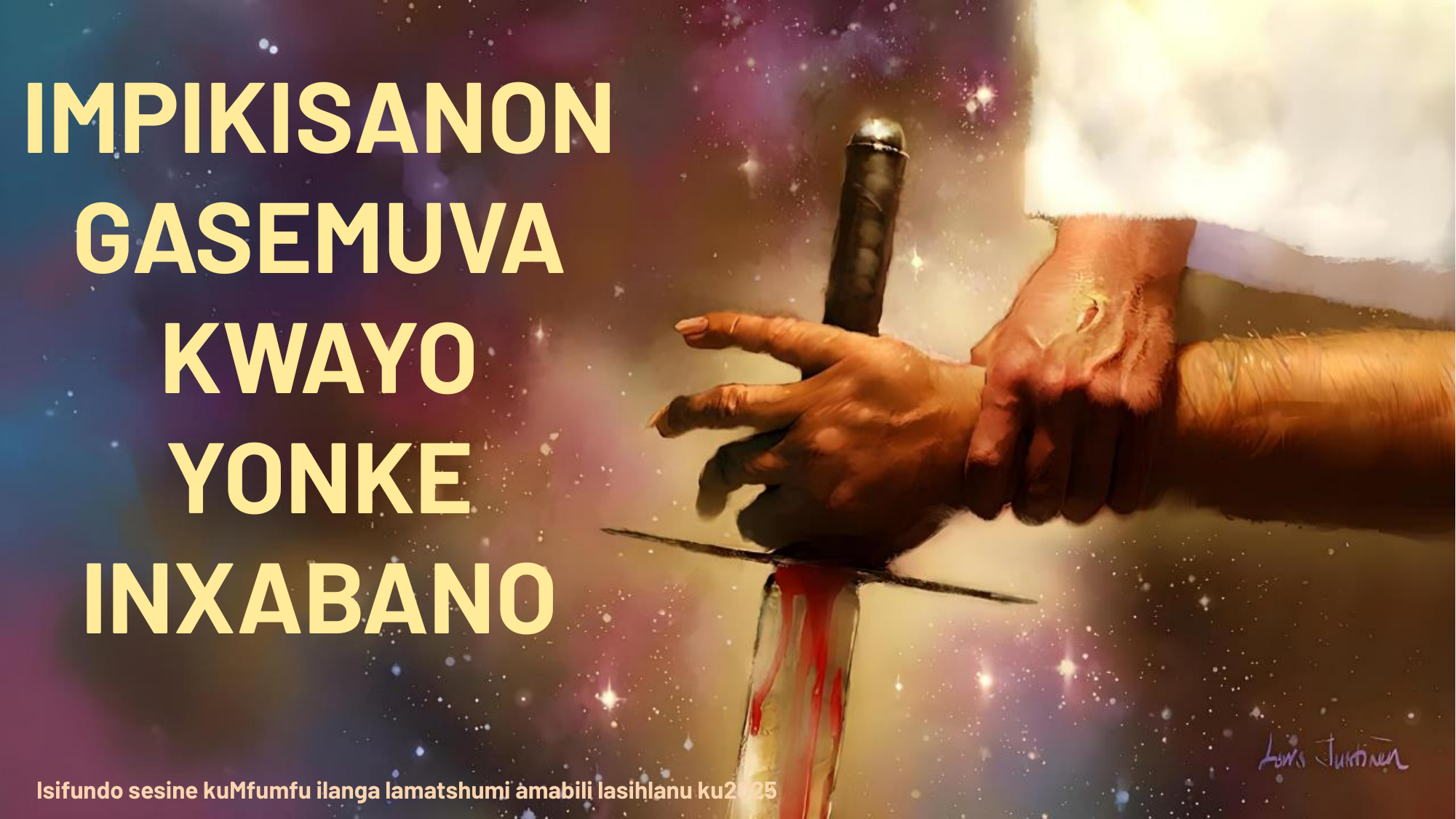

IMPIKISANONGASEMUVA KWAYO YONKE
INXABANO

Isifundo sesine kuMfumfu ilanga lamatshumi amabili lasihlanu ku2025